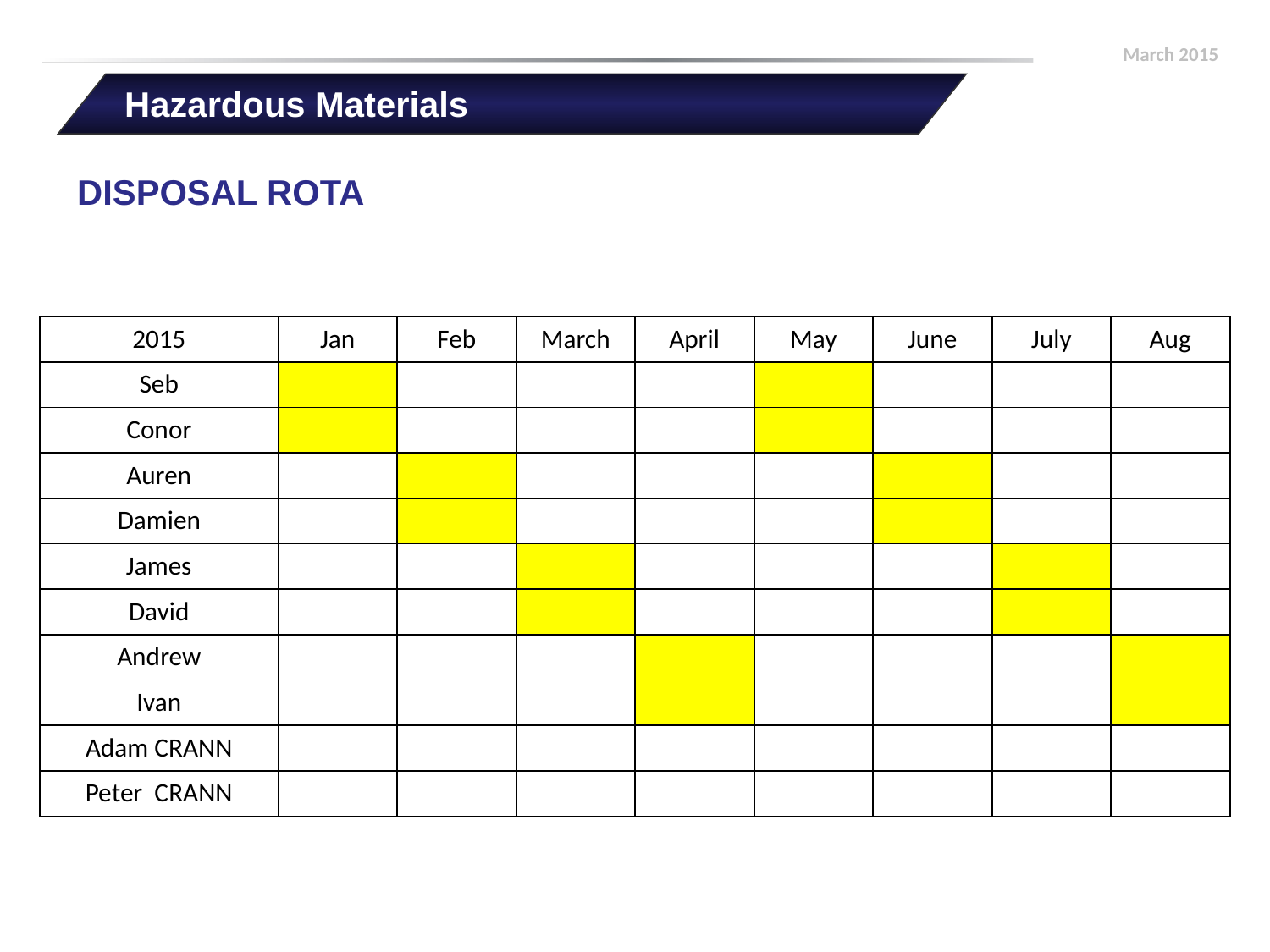

Hazardous Materials
Disposal Rota
| 2015 | Jan | Feb | March | April | May | June | July | Aug |
| --- | --- | --- | --- | --- | --- | --- | --- | --- |
| Seb |  |  |  |  |  |  |  |  |
| Conor |  |  |  |  |  |  |  |  |
| Auren |  |  |  |  |  |  |  |  |
| Damien |  |  |  |  |  |  |  |  |
| James |  |  |  |  |  |  |  |  |
| David |  |  |  |  |  |  |  |  |
| Andrew |  |  |  |  |  |  |  |  |
| Ivan |  |  |  |  |  |  |  |  |
| Adam CRANN |  |  |  |  |  |  |  |  |
| Peter CRANN |  |  |  |  |  |  |  |  |